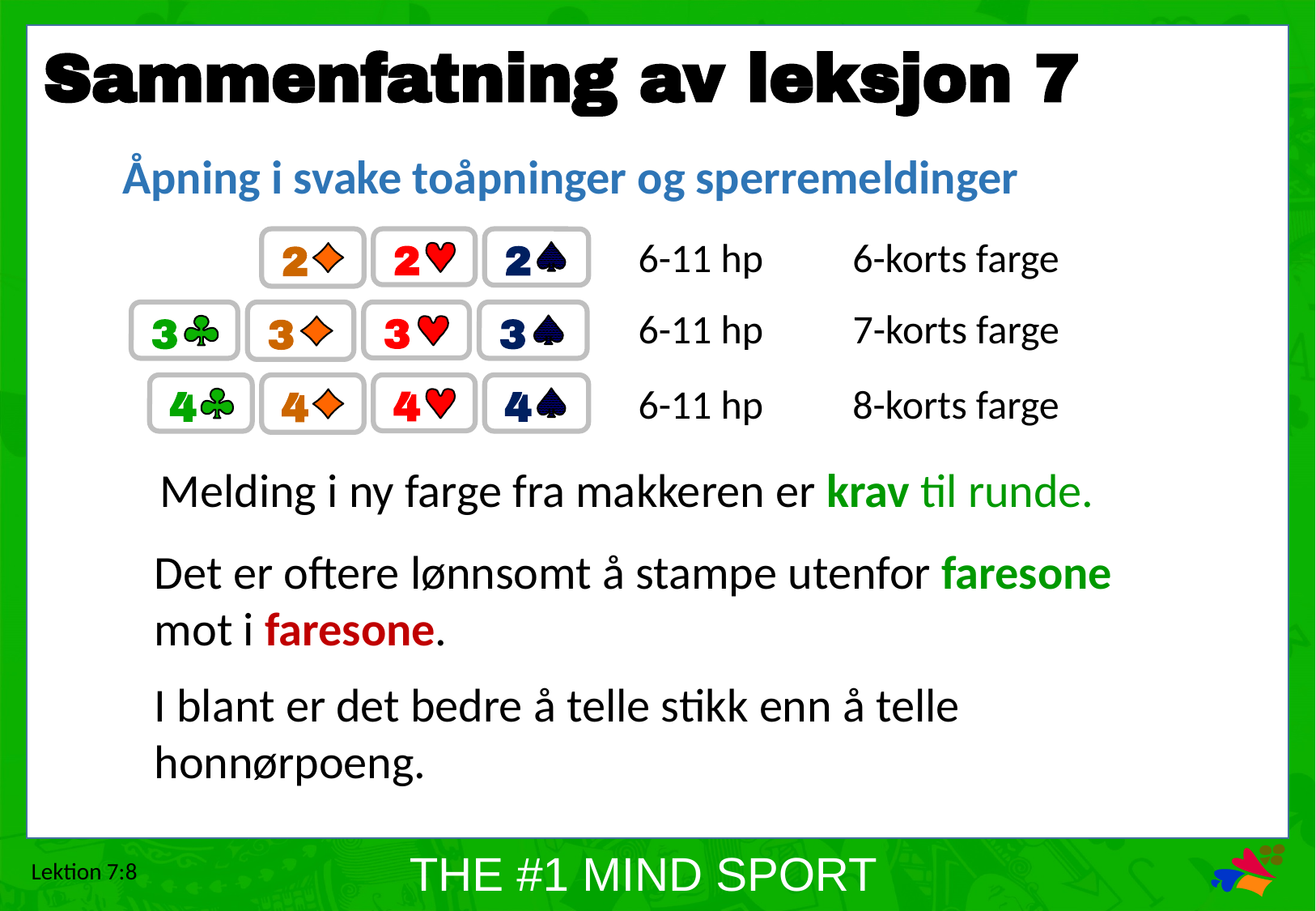

# Sammenfatning av leksjon 7
Åpning i svake toåpninger og sperremeldinger
6-11 hp	6-korts farge
2

2

2

6-11 hp	7-korts farge
3

3

3

3

6-11 hp	8-korts farge
4

4

4

4

Melding i ny farge fra makkeren er krav til runde.
Det er oftere lønnsomt å stampe utenfor faresone mot i faresone.
I blant er det bedre å telle stikk enn å telle honnørpoeng.